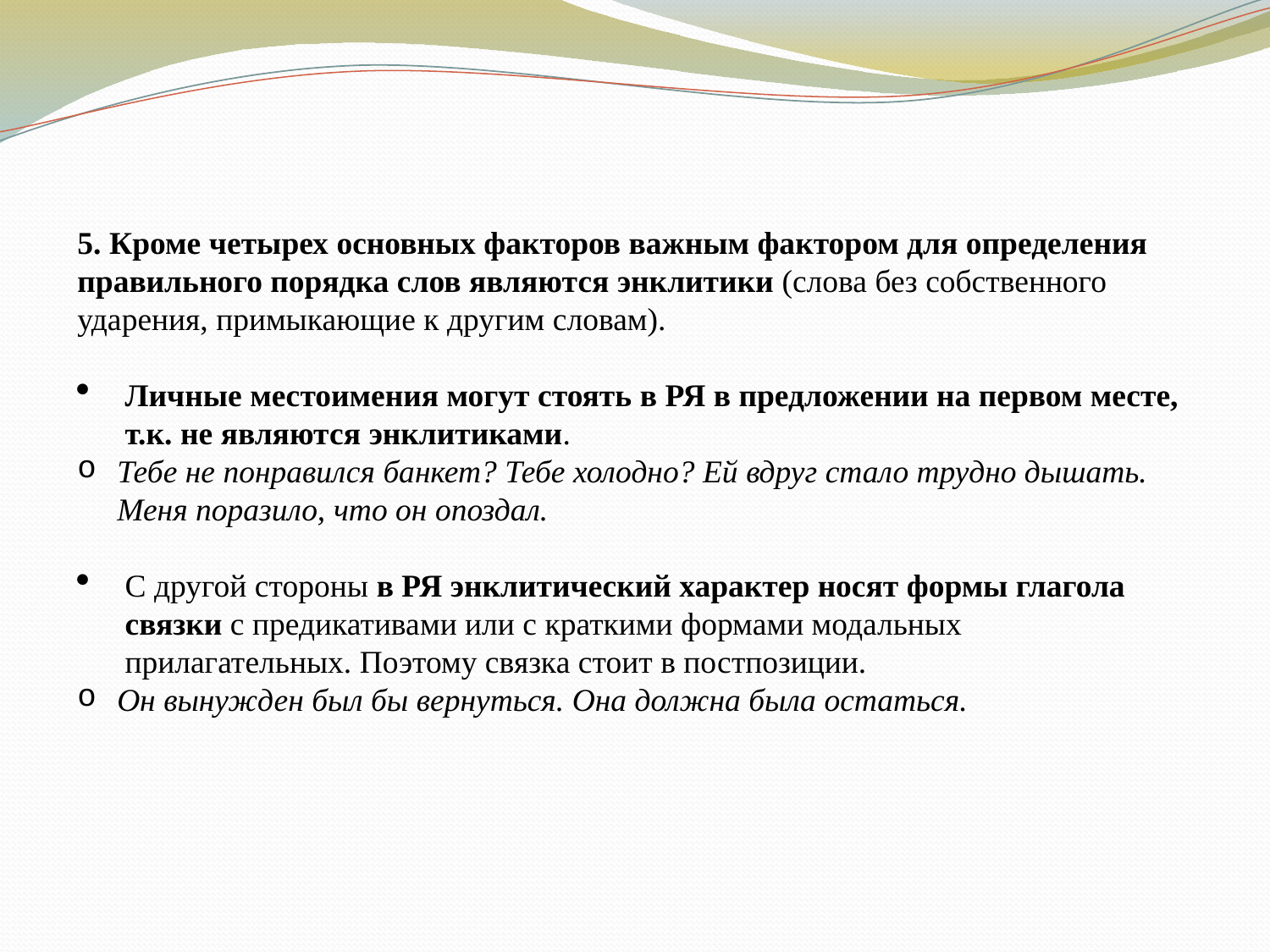

5. Кроме четырех основных факторов важным фактором для определения правильного порядка слов являются энклитики (слова без собственного ударения, примыкающие к другим словам).

Личные местоимения могут стоять в РЯ в предложении на первом месте, т.к. не являются энклитиками.
Тебе не понравился банкет? Тебе холодно? Ей вдруг стало трудно дышать. Меня поразило, что он опоздал.

С другой стороны в РЯ энклитический характер носят формы глагола связки с предикативами или с краткими формами модальных прилагательных. Поэтому связка стоит в постпозиции.
Он вынужден был бы вернуться. Она должна была остаться.